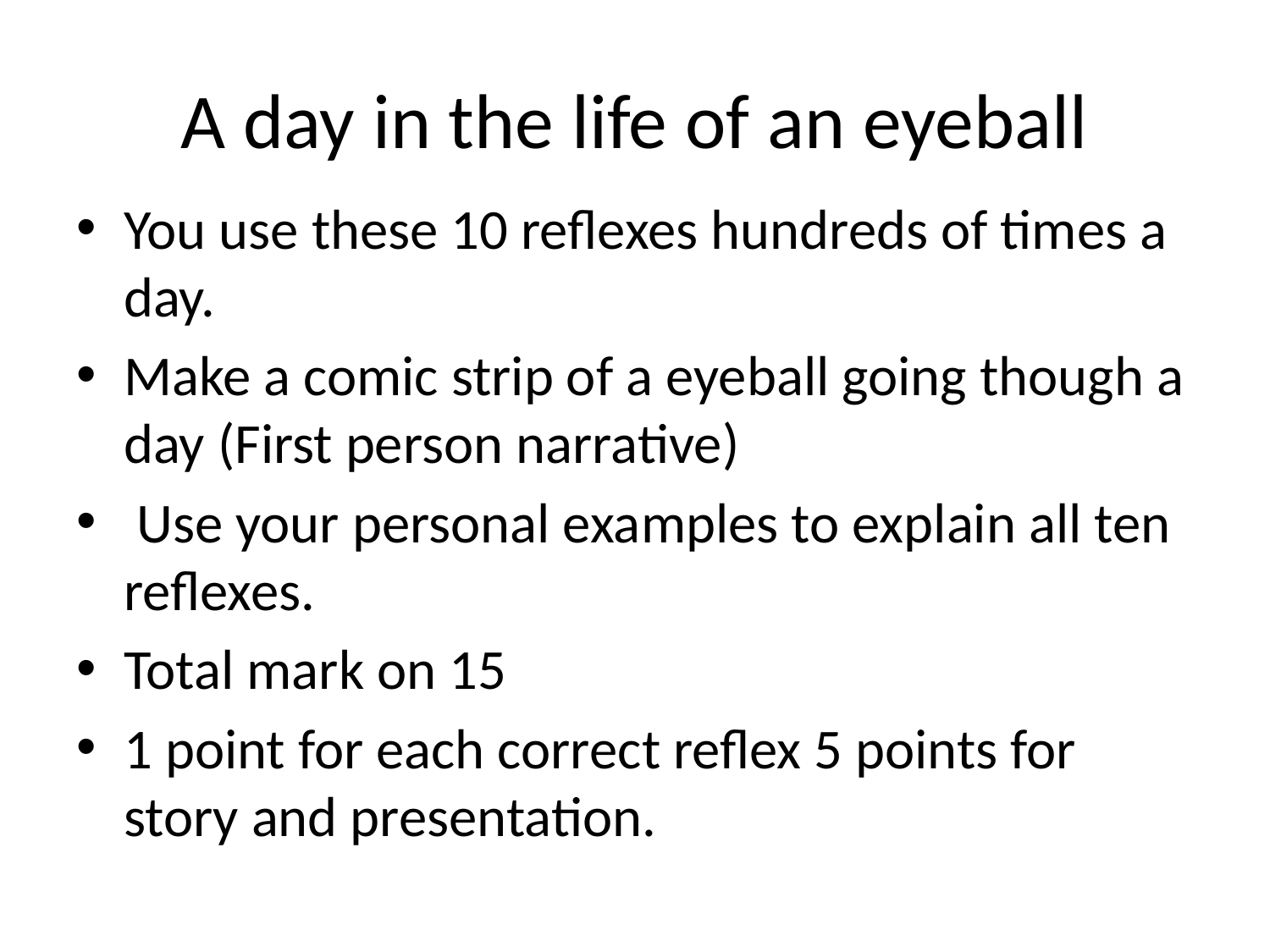

# A day in the life of an eyeball
You use these 10 reflexes hundreds of times a day.
Make a comic strip of a eyeball going though a day (First person narrative)
 Use your personal examples to explain all ten reflexes.
Total mark on 15
1 point for each correct reflex 5 points for story and presentation.